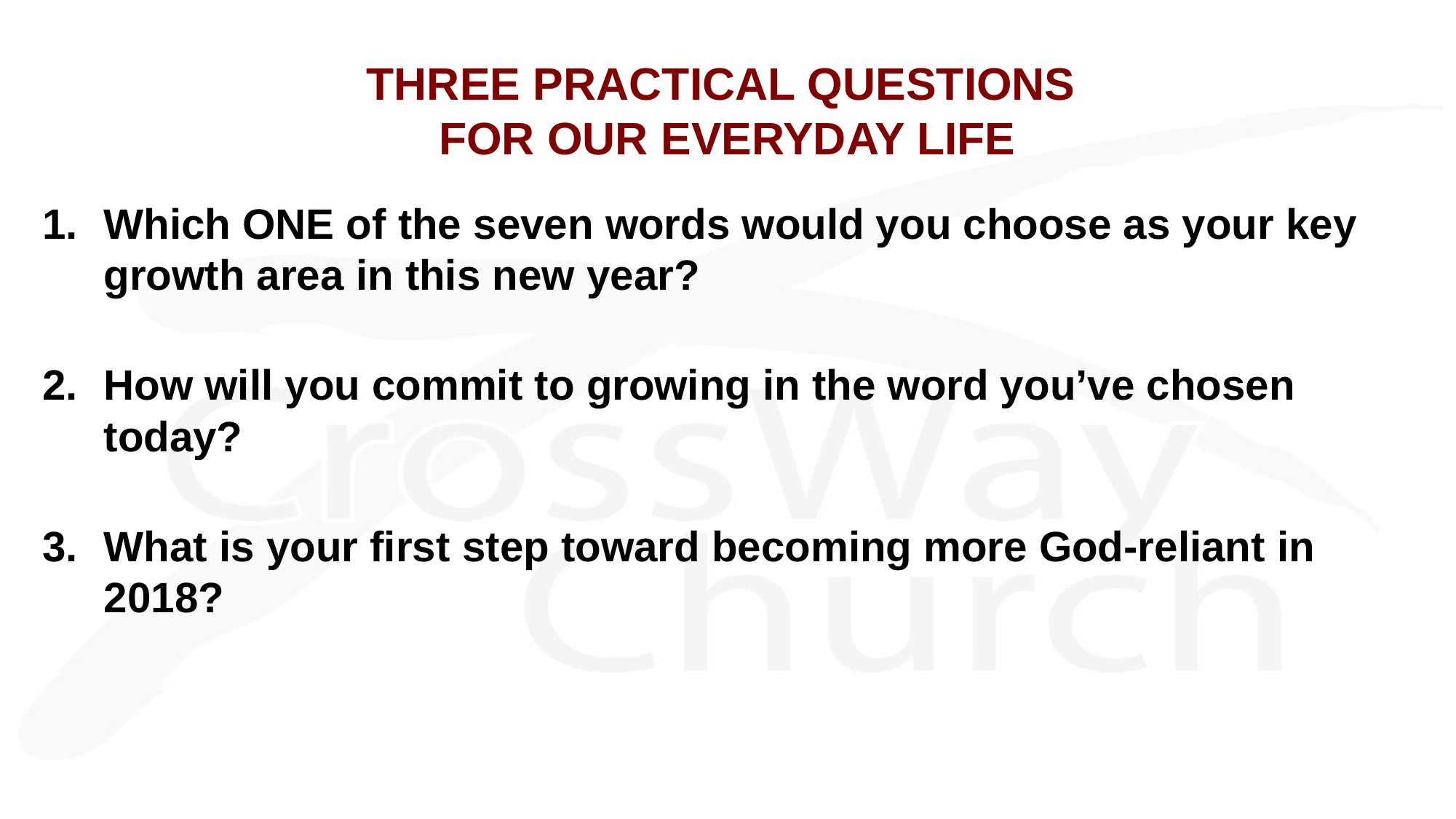

# THREE PRACTICAL QUESTIONS FOR OUR EVERYDAY LIFE
Which ONE of the seven words would you choose as your key growth area in this new year?

How will you commit to growing in the word you’ve chosen today?

What is your first step toward becoming more God-reliant in 2018?